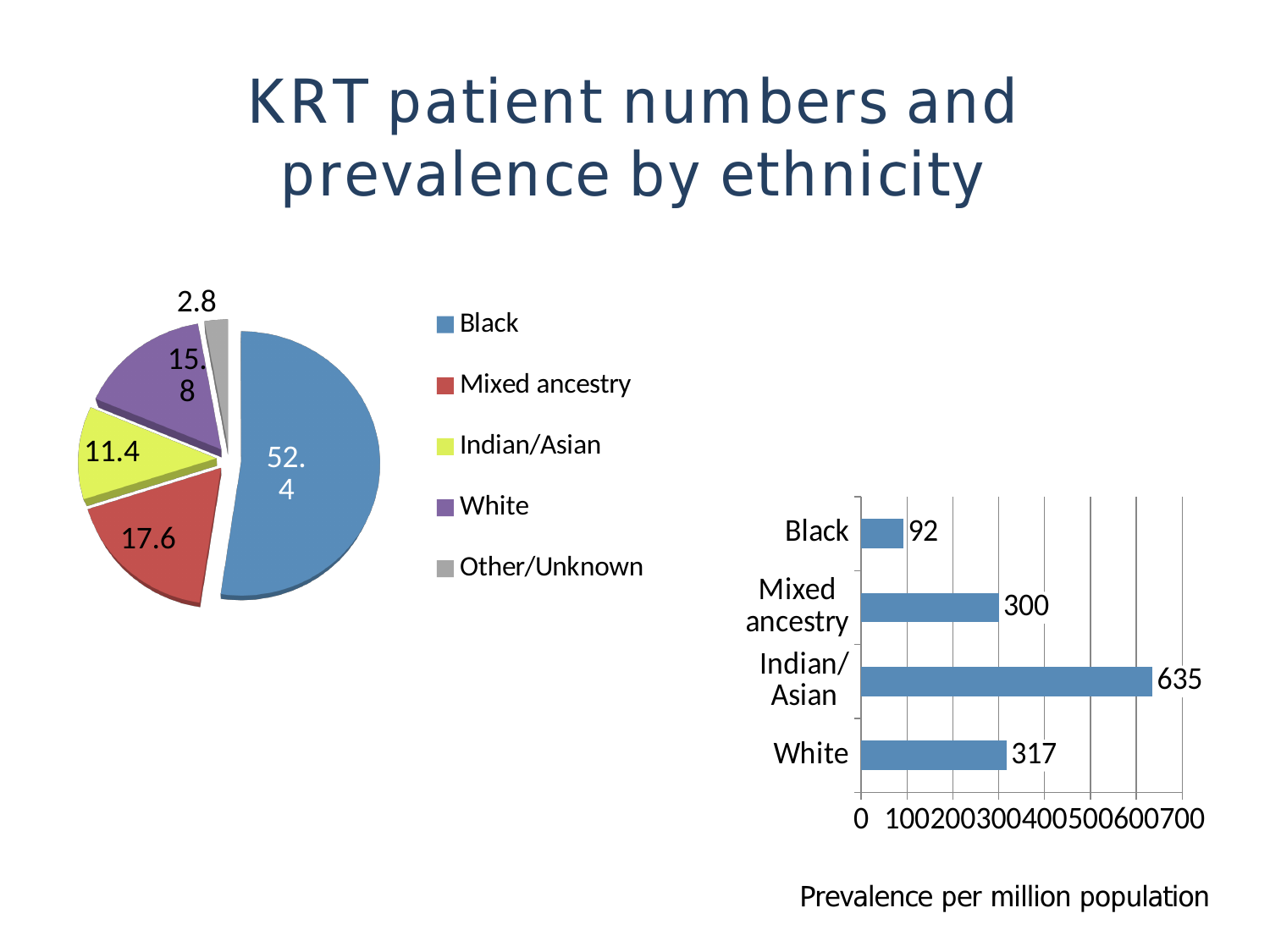

# KRT patient numbers and prevalence by ethnicity

[unsupported chart]

### Chart

| Category | pmp |
|---|---|
| White | 317.0 |
| Indian/Asian | 635.0 |
| Mixed ancestry | 300.0 |
| Black | 92.0 |
Prevalence per million population